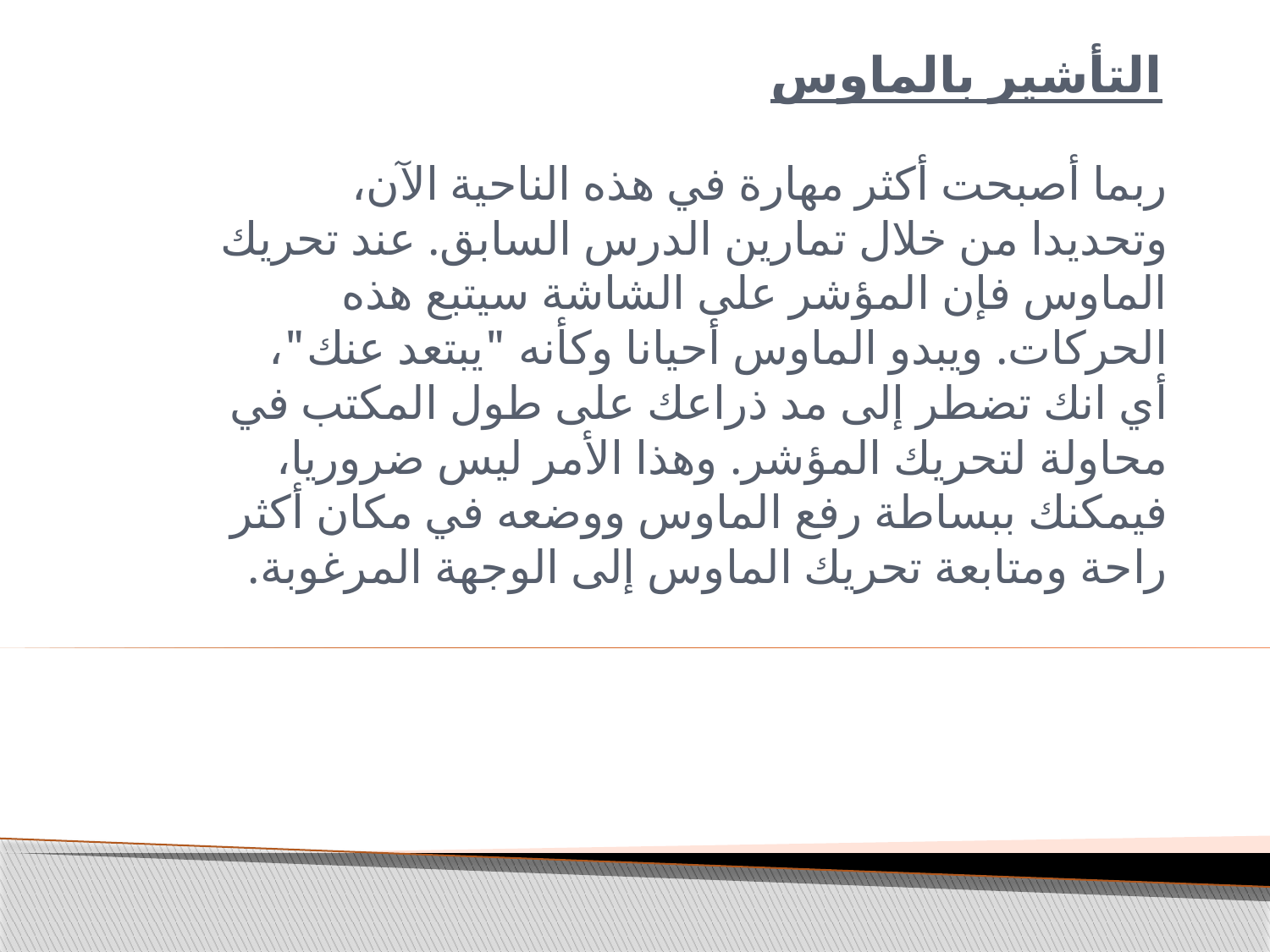

# التأشير بالماوس
ربما أصبحت أكثر مهارة في هذه الناحية الآن، وتحديدا من خلال تمارين الدرس السابق. عند تحريك الماوس فإن المؤشر على الشاشة سيتبع هذه الحركات. ويبدو الماوس أحيانا وكأنه "يبتعد عنك"، أي انك تضطر إلى مد ذراعك على طول المكتب في محاولة لتحريك المؤشر. وهذا الأمر ليس ضروريا، فيمكنك ببساطة رفع الماوس ووضعه في مكان أكثر راحة ومتابعة تحريك الماوس إلى الوجهة المرغوبة.